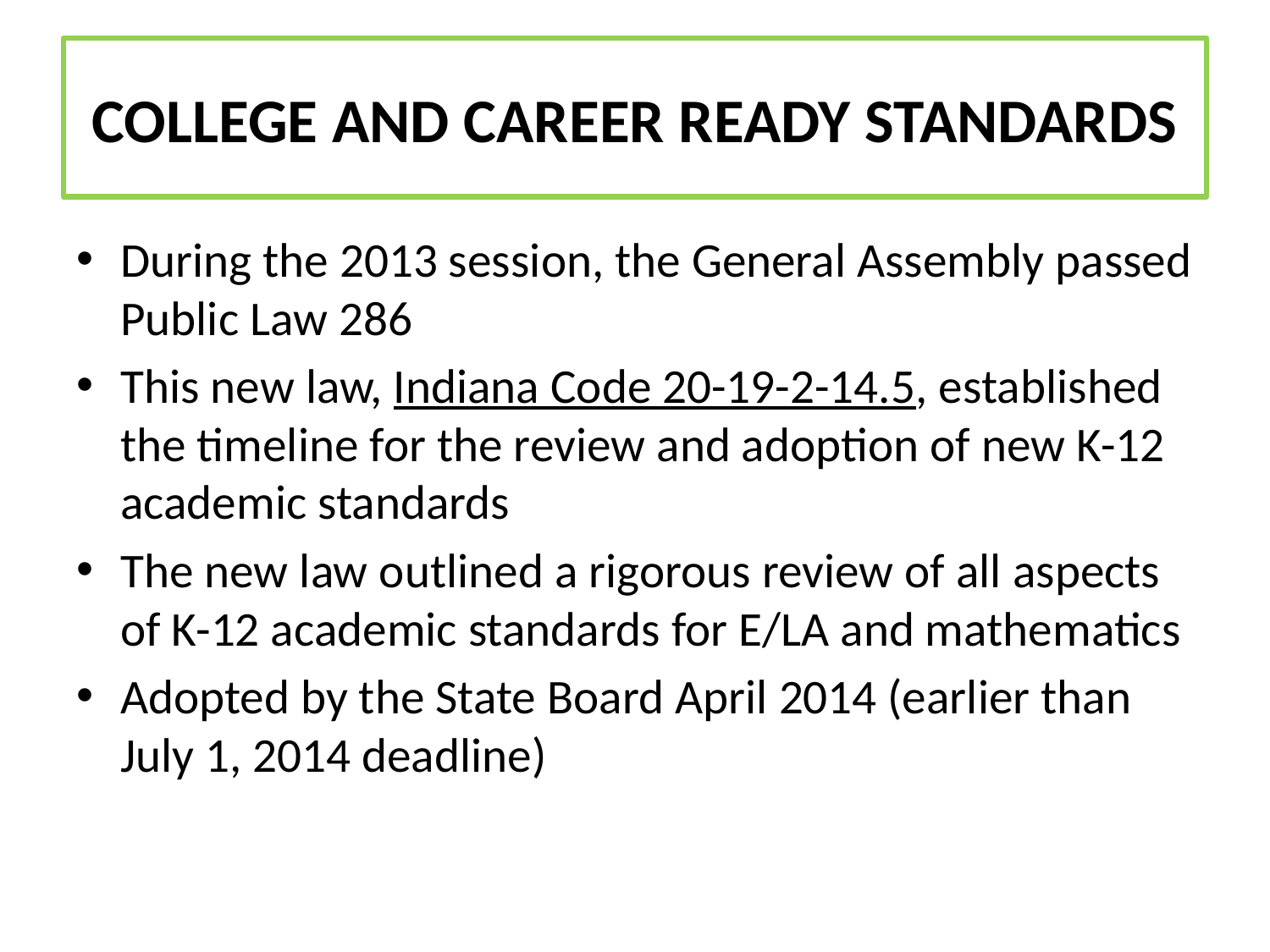

# COLLEGE AND CAREER READY STANDARDS
During the 2013 session, the General Assembly passed Public Law 286
This new law, Indiana Code 20-19-2-14.5, established the timeline for the review and adoption of new K-12 academic standards
The new law outlined a rigorous review of all aspects of K-12 academic standards for E/LA and mathematics
Adopted by the State Board April 2014 (earlier than July 1, 2014 deadline)